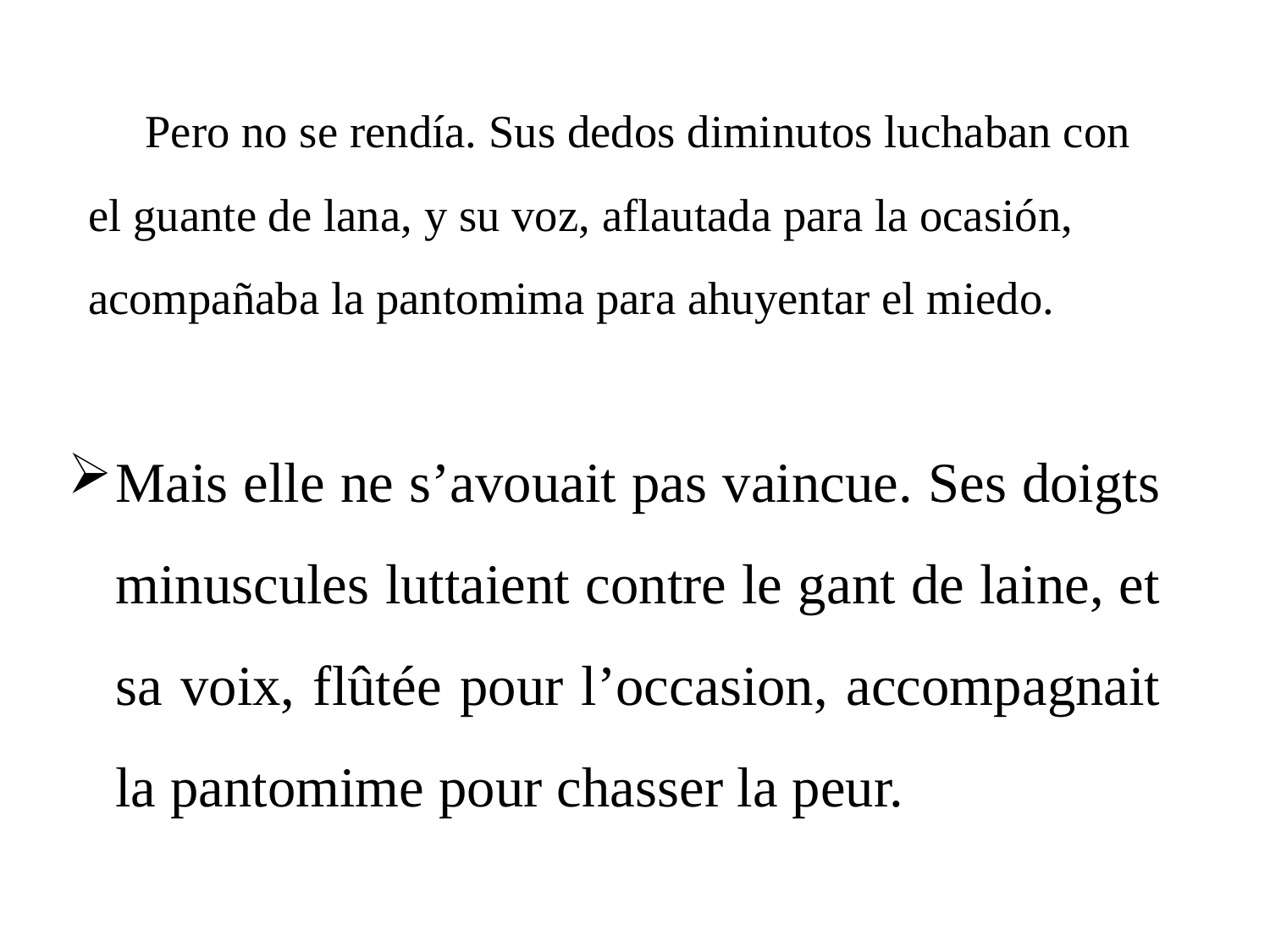

# Pero no se rendía. Sus dedos diminutos luchaban con el guante de lana, y su voz, aflautada para la ocasión, acompañaba la pantomima para ahuyentar el miedo.
Mais elle ne s’avouait pas vaincue. Ses doigts minuscules luttaient contre le gant de laine, et sa voix, flûtée pour l’occasion, accompagnait la pantomime pour chasser la peur.